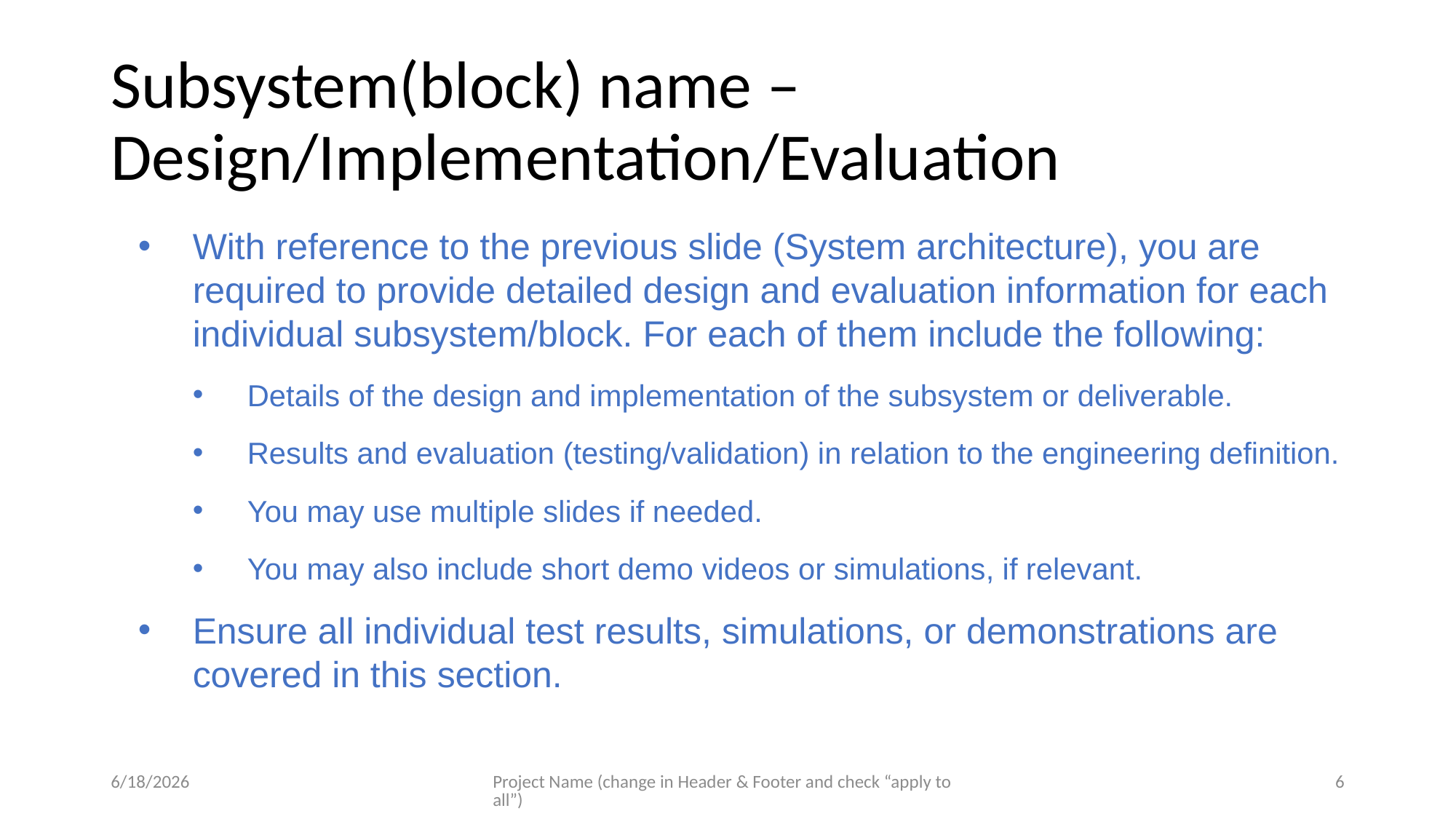

# Subsystem(block) name – Design/Implementation/Evaluation
With reference to the previous slide (System architecture), you are required to provide detailed design and evaluation information for each individual subsystem/block. For each of them include the following:
Details of the design and implementation of the subsystem or deliverable.
Results and evaluation (testing/validation) in relation to the engineering definition.
You may use multiple slides if needed.
You may also include short demo videos or simulations, if relevant.
Ensure all individual test results, simulations, or demonstrations are covered in this section.

6/18/2026
Project Name (change in Header & Footer and check “apply to all”)
6